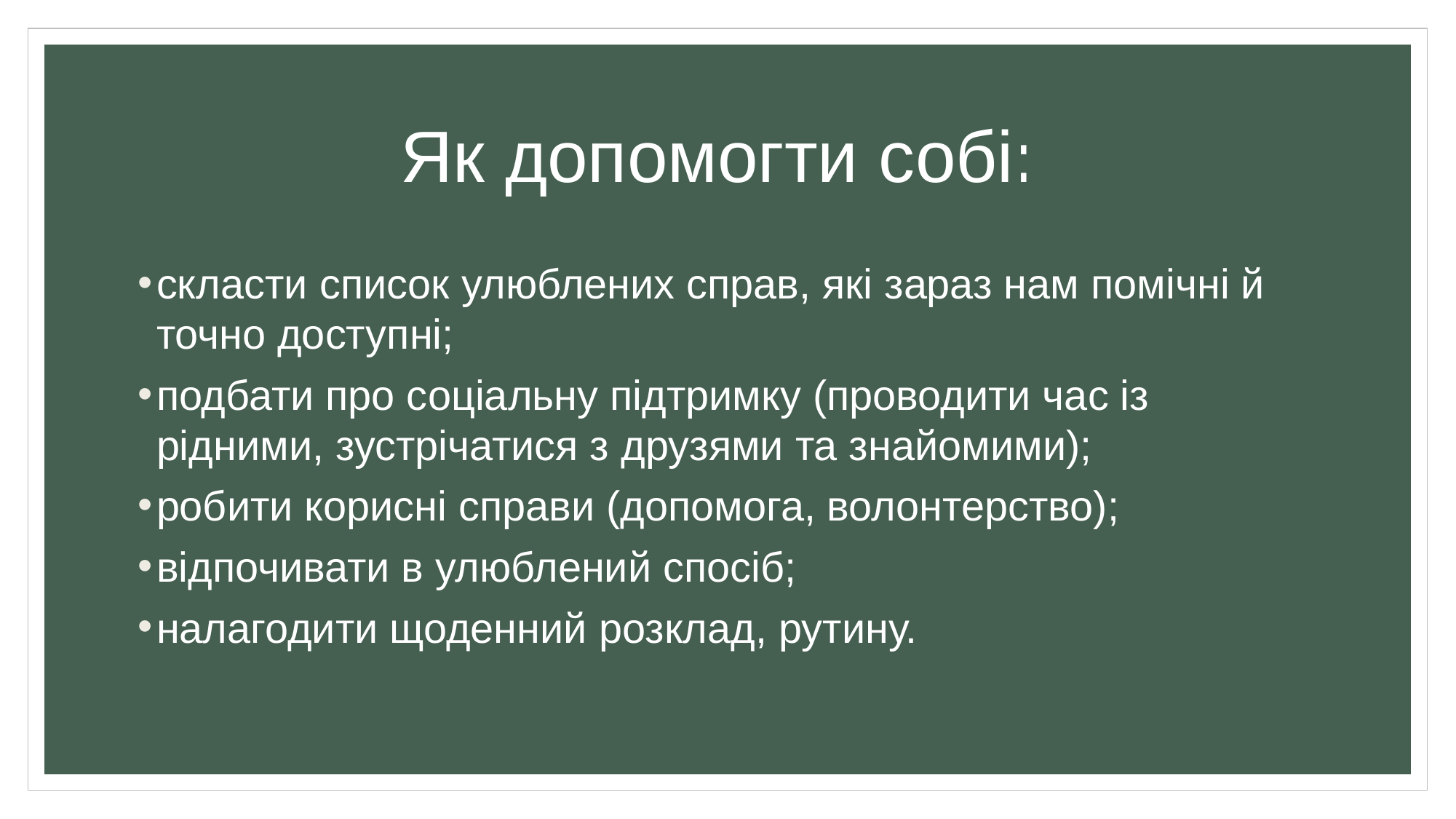

# Як допомогти собі:
скласти список улюблених справ, які зараз нам помічні й точно доступні;
подбати про соціальну підтримку (проводити час із рідними, зустрічатися з друзями та знайомими);
робити корисні справи (допомога, волонтерство);
відпочивати в улюблений спосіб;
налагодити щоденний розклад, рутину.